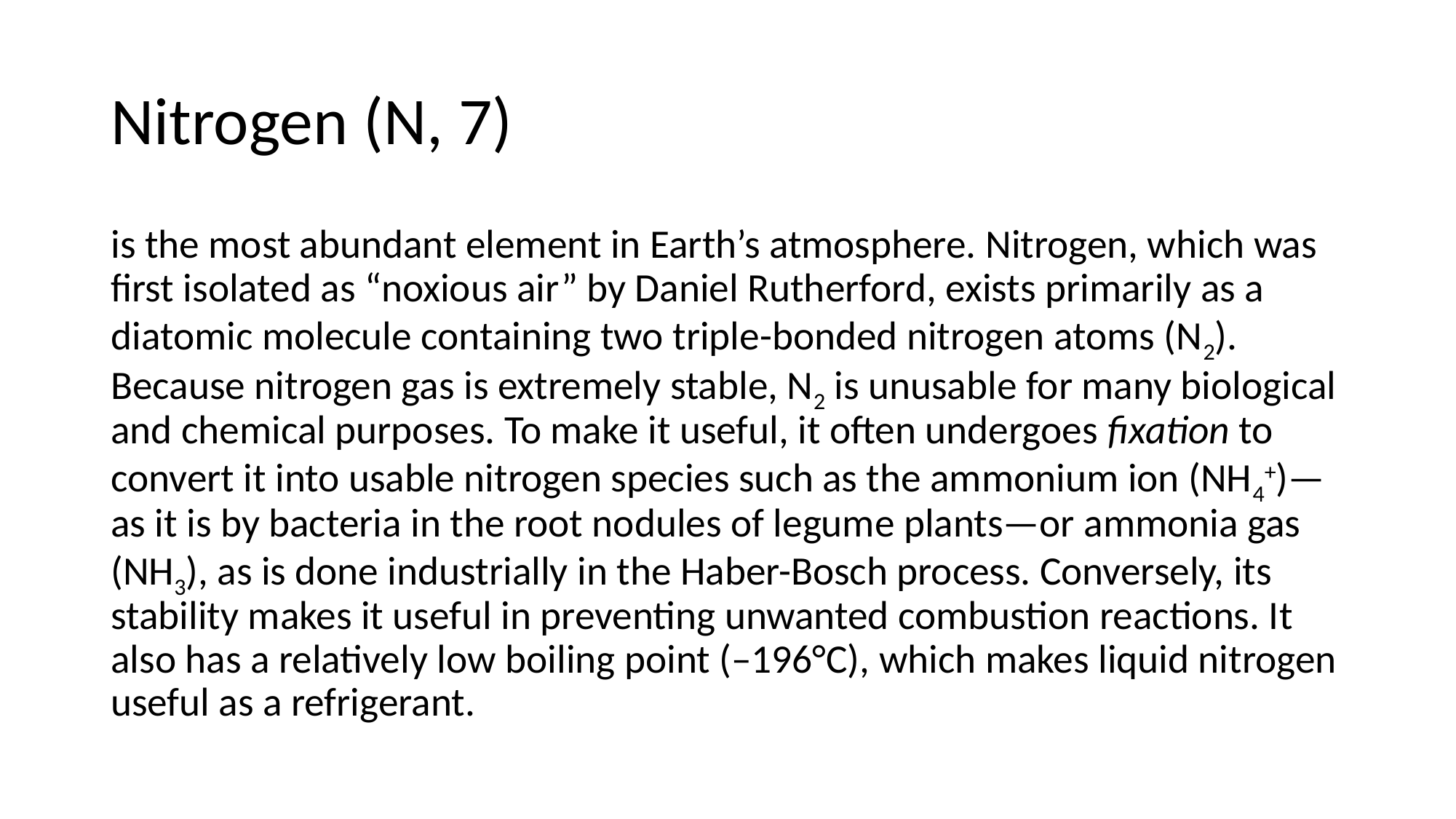

# Nitrogen (N, 7)
is the most abundant element in Earth’s atmosphere. Nitrogen, which was first isolated as “noxious air” by Daniel Rutherford, exists primarily as a diatomic molecule containing two triple-bonded nitrogen atoms (N2). Because nitrogen gas is extremely stable, N2 is unusable for many biological and chemical purposes. To make it useful, it often undergoes fixation to convert it into usable nitrogen species such as the ammonium ion (NH4+)—as it is by bacteria in the root nodules of legume plants—or ammonia gas (NH3), as is done industrially in the Haber-Bosch process. Conversely, its stability makes it useful in preventing unwanted combustion reactions. It also has a relatively low boiling point (–196°C), which makes liquid nitrogen useful as a refrigerant.